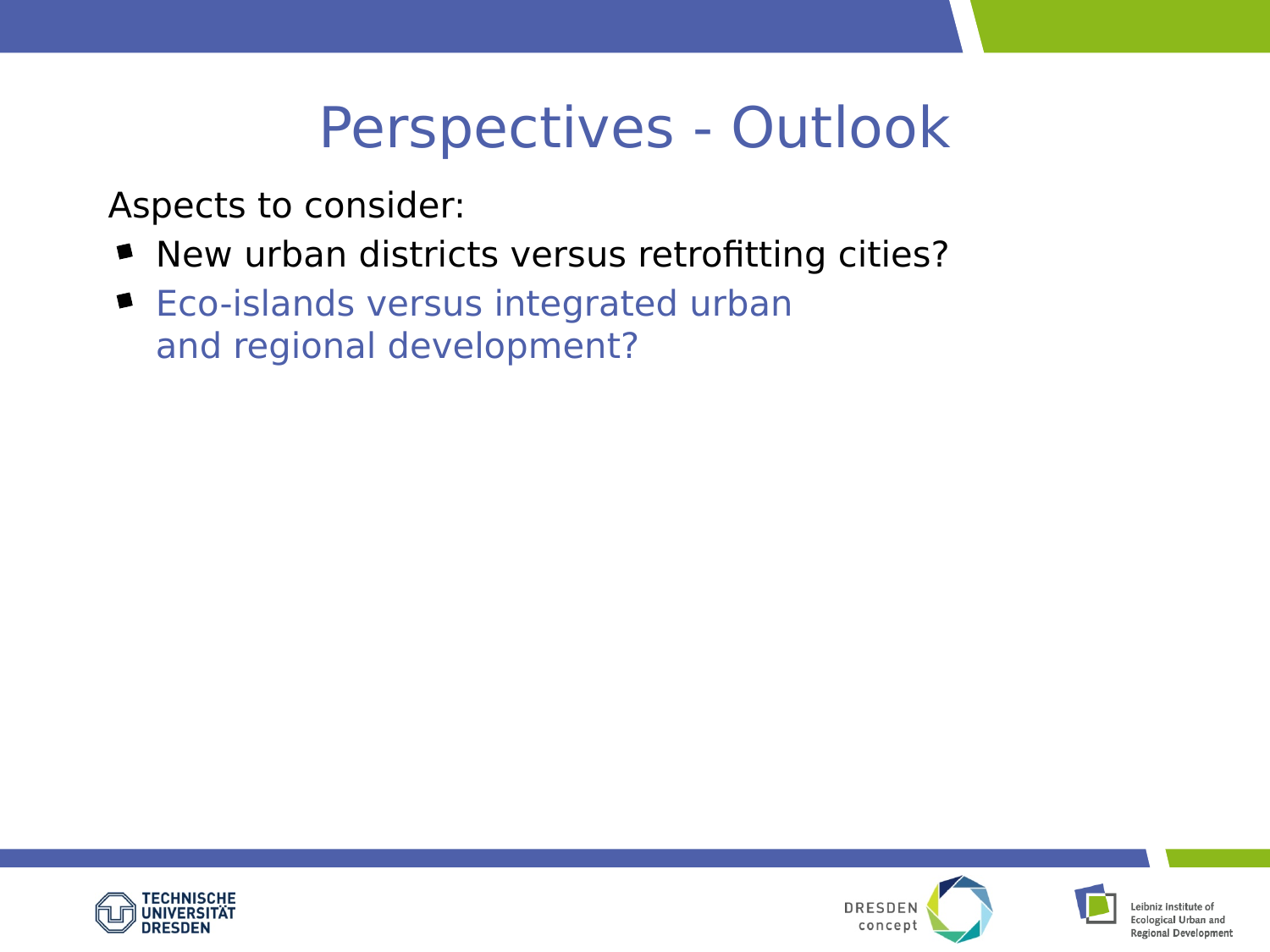

# Perspectives - Outlook
Aspects to consider:
New urban districts versus retrofitting cities?
Eco-islands versus integrated urban
and regional development?